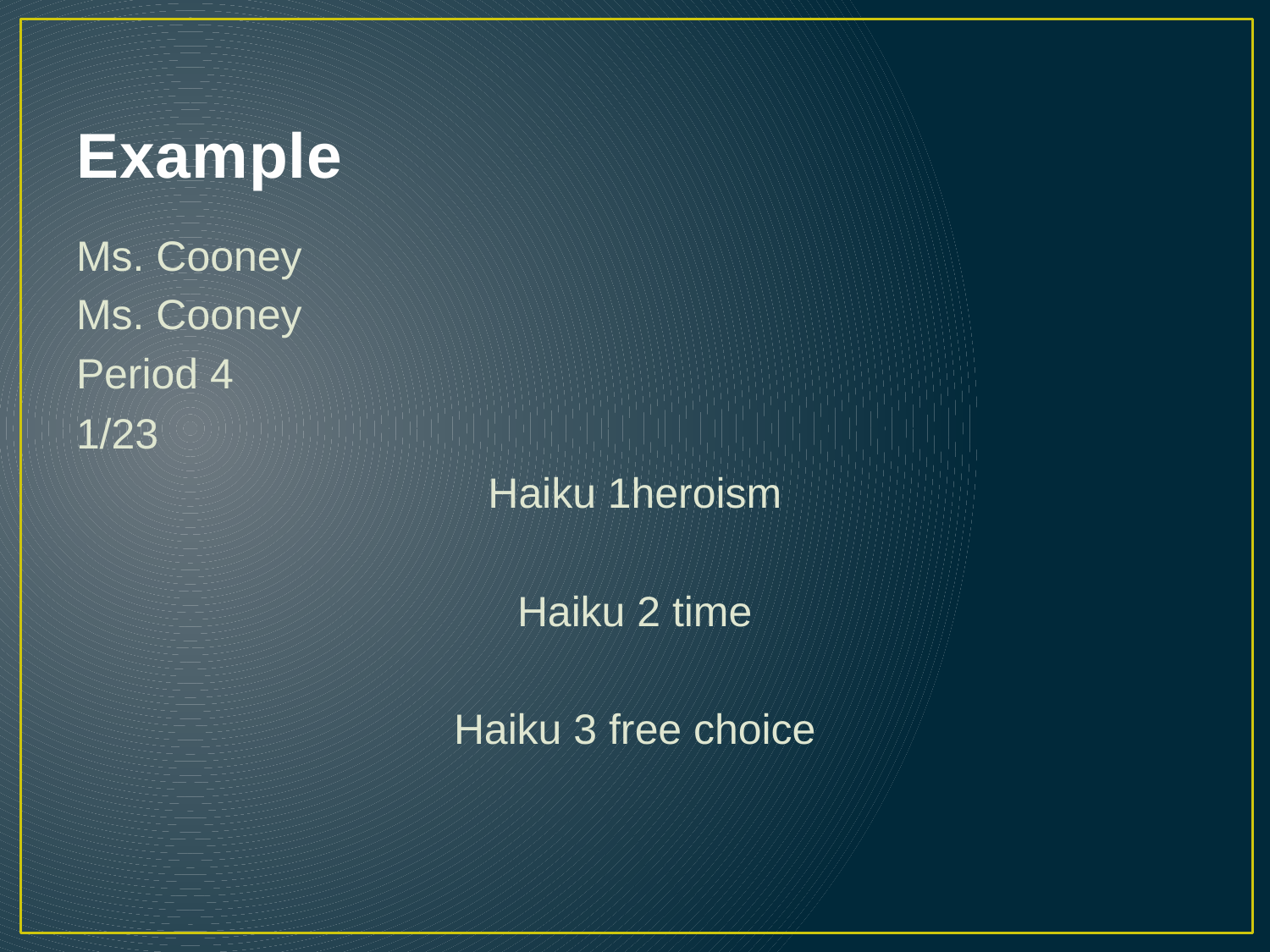

# Example
Ms. Cooney
Ms. Cooney
Period 4
1/23
Haiku 1heroism

Haiku 2 time

Haiku 3 free choice